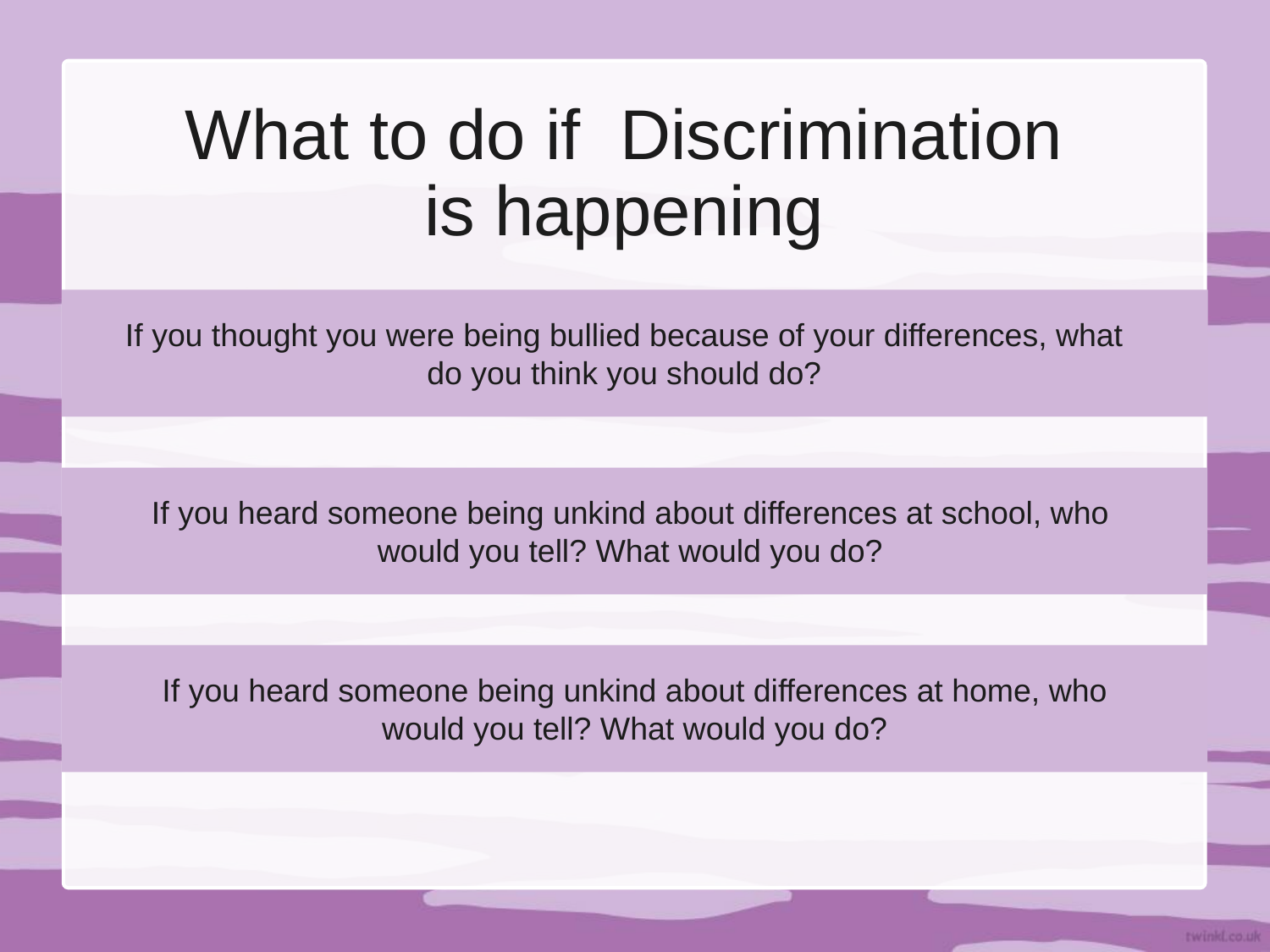

# What to do if  Discrimination is happening

If you thought you were being bullied because of your differences, what do you think you should do?

If you heard someone being unkind about differences at school, who would you tell? What would you do?

If you heard someone being unkind about differences at home, who would you tell? What would you do?